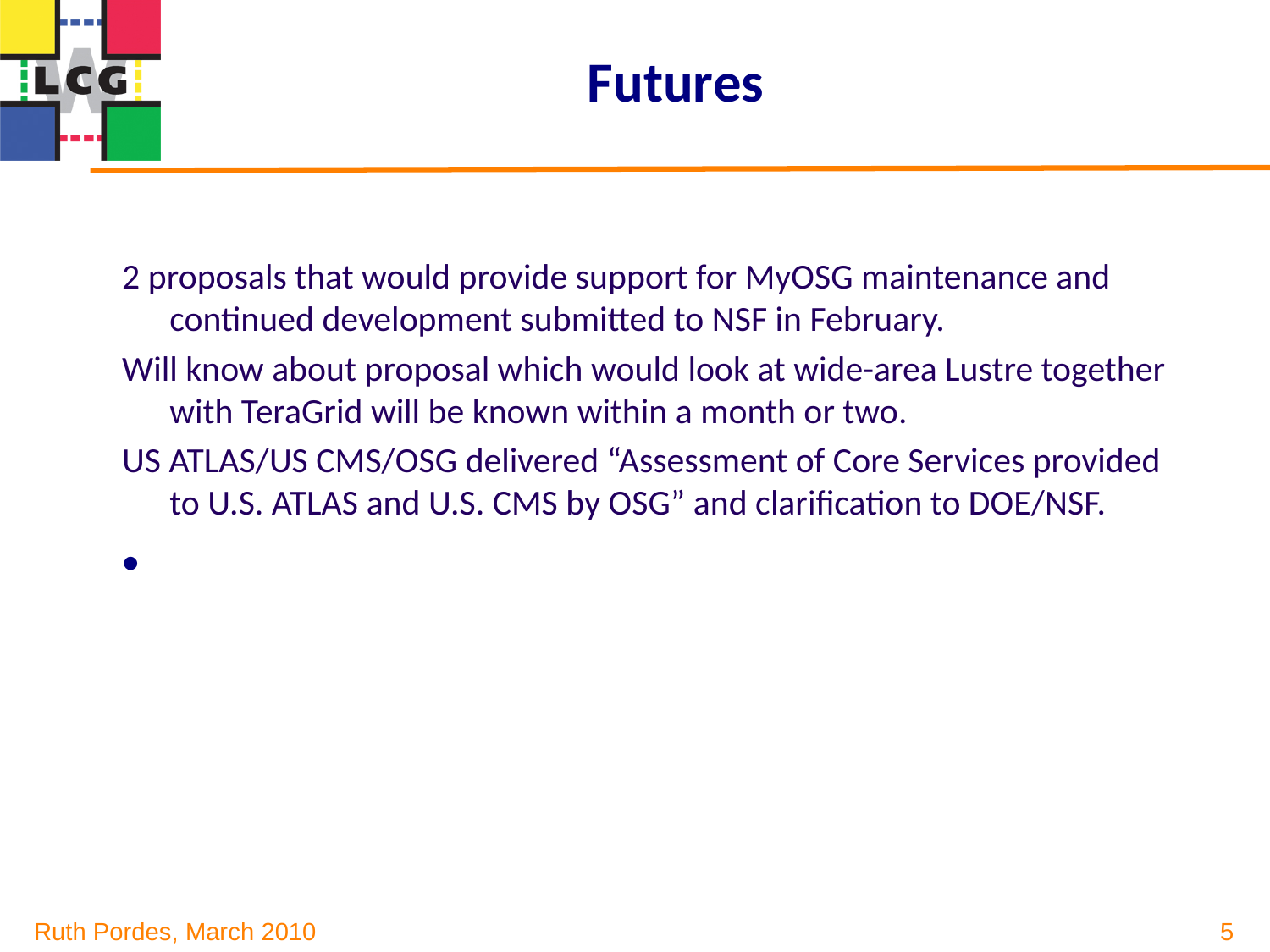

# Futures
2 proposals that would provide support for MyOSG maintenance and continued development submitted to NSF in February.
Will know about proposal which would look at wide-area Lustre together with TeraGrid will be known within a month or two.
US ATLAS/US CMS/OSG delivered “Assessment of Core Services provided to U.S. ATLAS and U.S. CMS by OSG” and clarification to DOE/NSF.

5